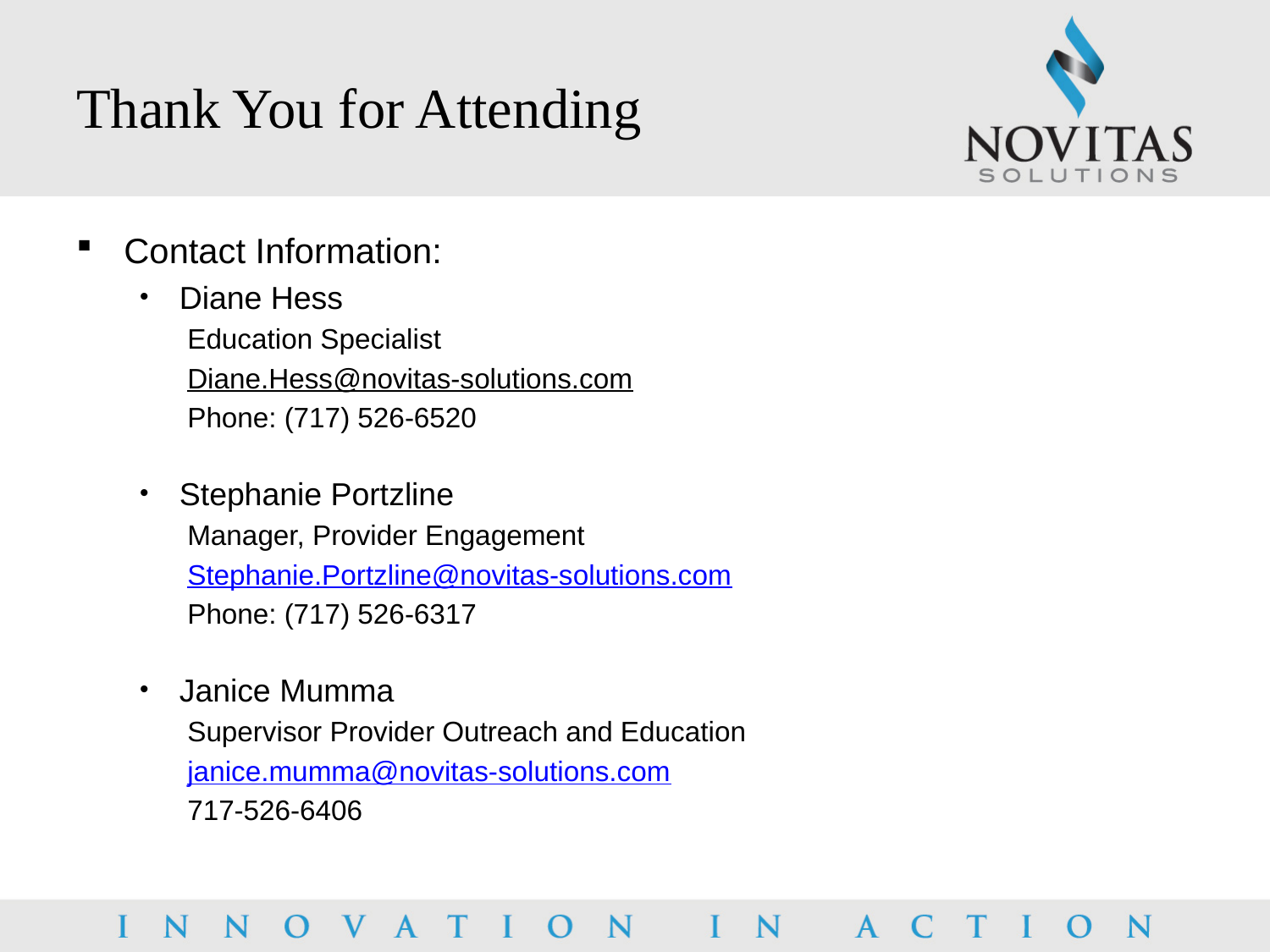

# Thank You for Attending
Contact Information:
Diane Hess
Education Specialist
Diane.Hess@novitas-solutions.com
Phone: (717) 526-6520
Stephanie Portzline
Manager, Provider Engagement
Stephanie.Portzline@novitas-solutions.com
Phone: (717) 526-6317
Janice Mumma
Supervisor Provider Outreach and Education
janice.mumma@novitas-solutions.com
717-526-6406